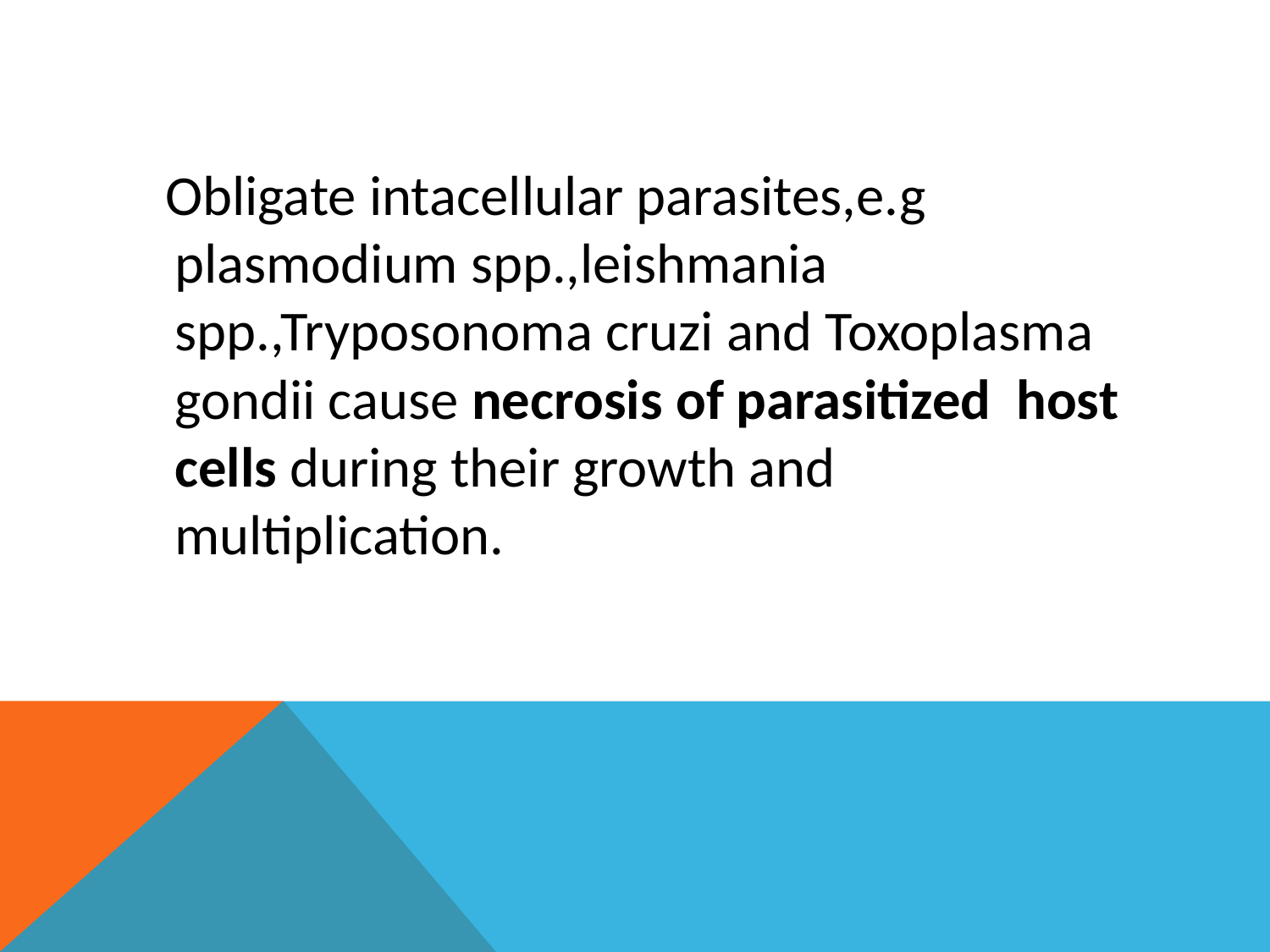

#
   Obligate intacellular parasites,e.g plasmodium spp.,leishmania spp.,Tryposonoma cruzi and Toxoplasma gondii cause necrosis of parasitized  host cells during their growth and multiplication.